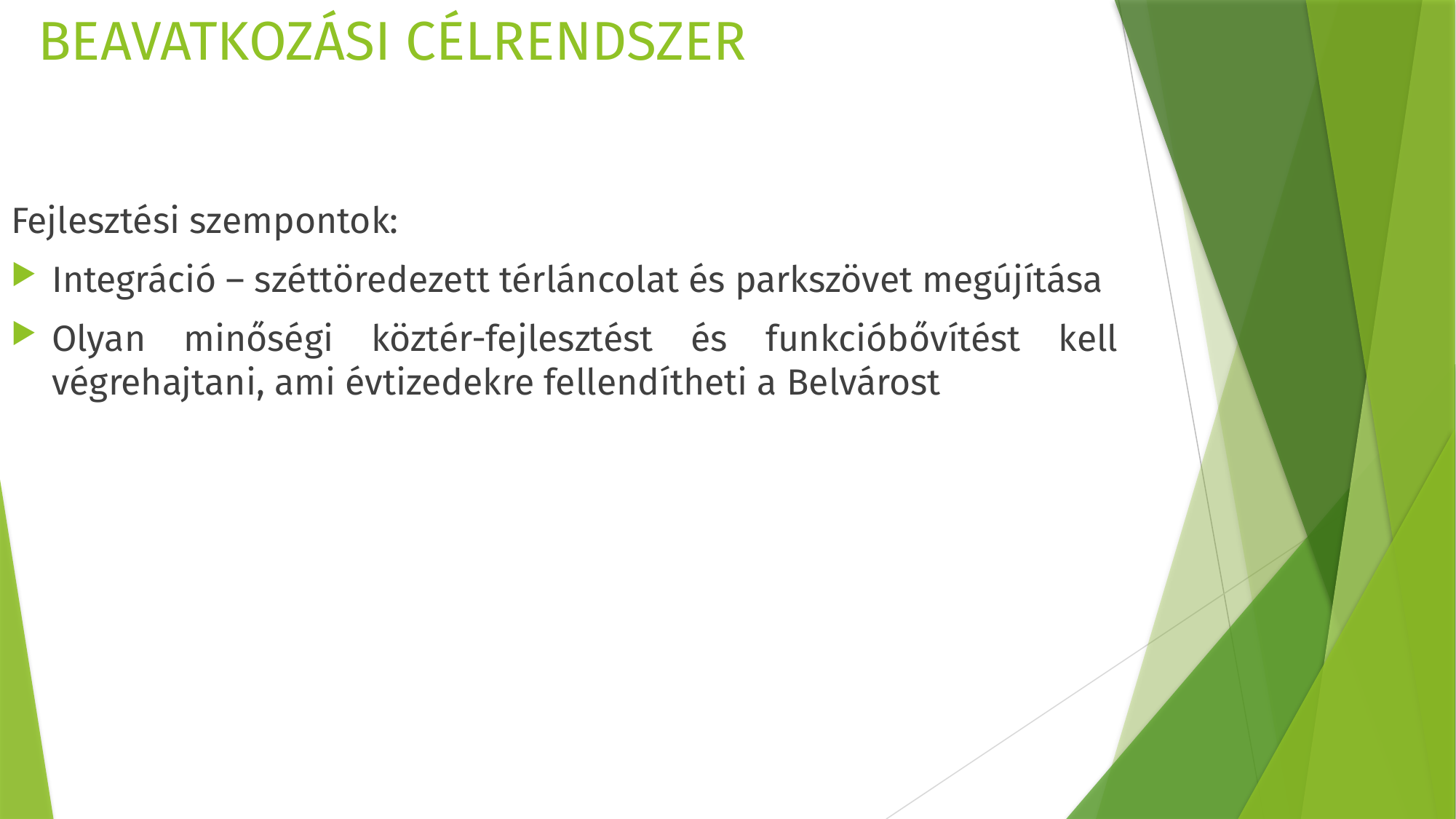

# BEAVATKOZÁSI CÉLRENDSZER

Fejlesztési szempontok:
Integráció – széttöredezett térláncolat és parkszövet megújítása
Olyan minőségi köztér-fejlesztést és funkcióbővítést kell végrehajtani, ami évtizedekre fellendítheti a Belvárost